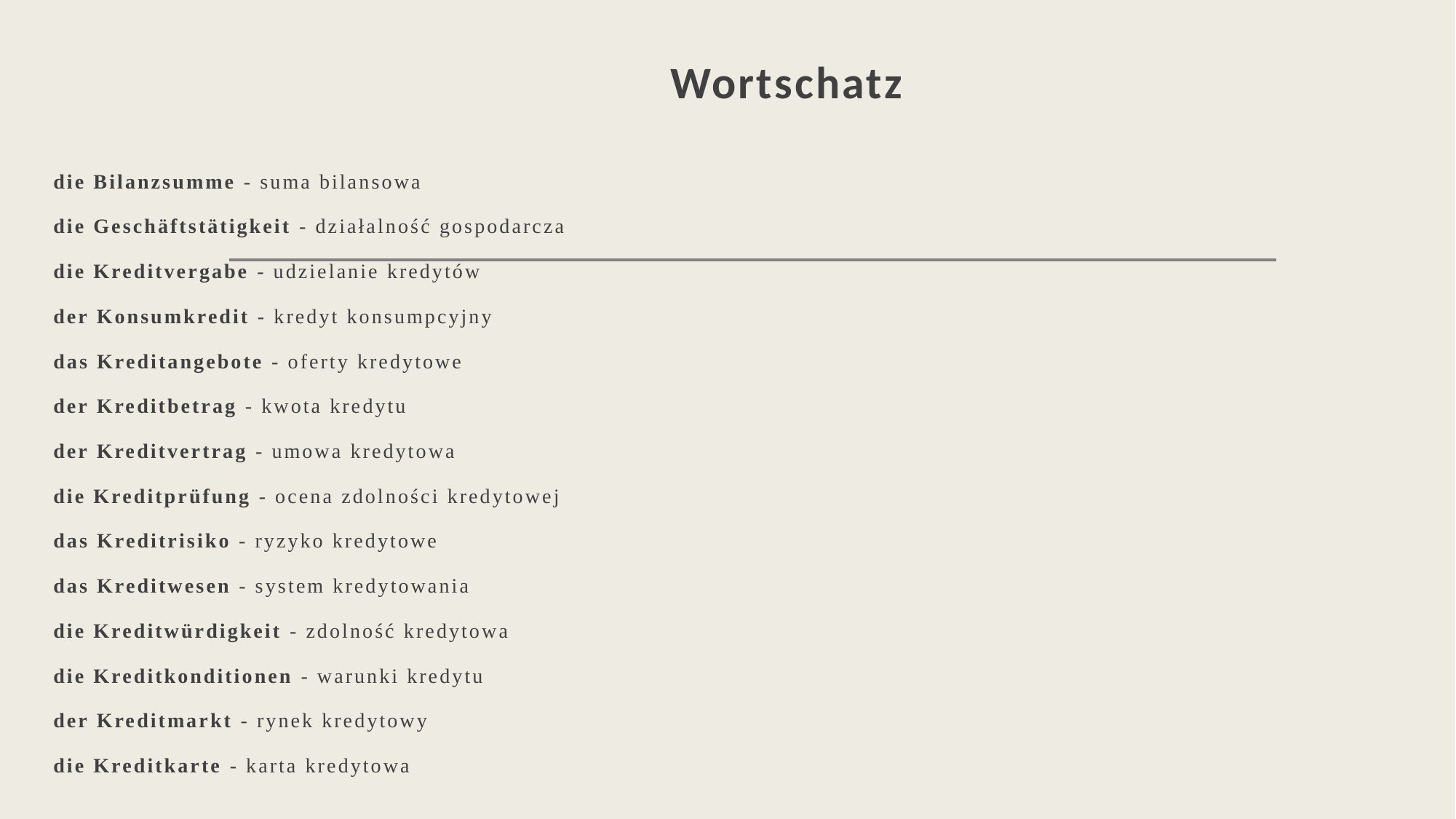

# Wortschatz
die Bilanzsumme - suma bilansowa
die Geschäftstätigkeit - działalność gospodarcza
die Kreditvergabe - udzielanie kredytów
der Konsumkredit - kredyt konsumpcyjny
das Kreditangebote - oferty kredytowe
der Kreditbetrag - kwota kredytu
der Kreditvertrag - umowa kredytowa
die Kreditprüfung - ocena zdolności kredytowej
das Kreditrisiko - ryzyko kredytowe
das Kreditwesen - system kredytowania
die Kreditwürdigkeit - zdolność kredytowa
die Kreditkonditionen - warunki kredytu
der Kreditmarkt - rynek kredytowy
die Kreditkarte - karta kredytowa